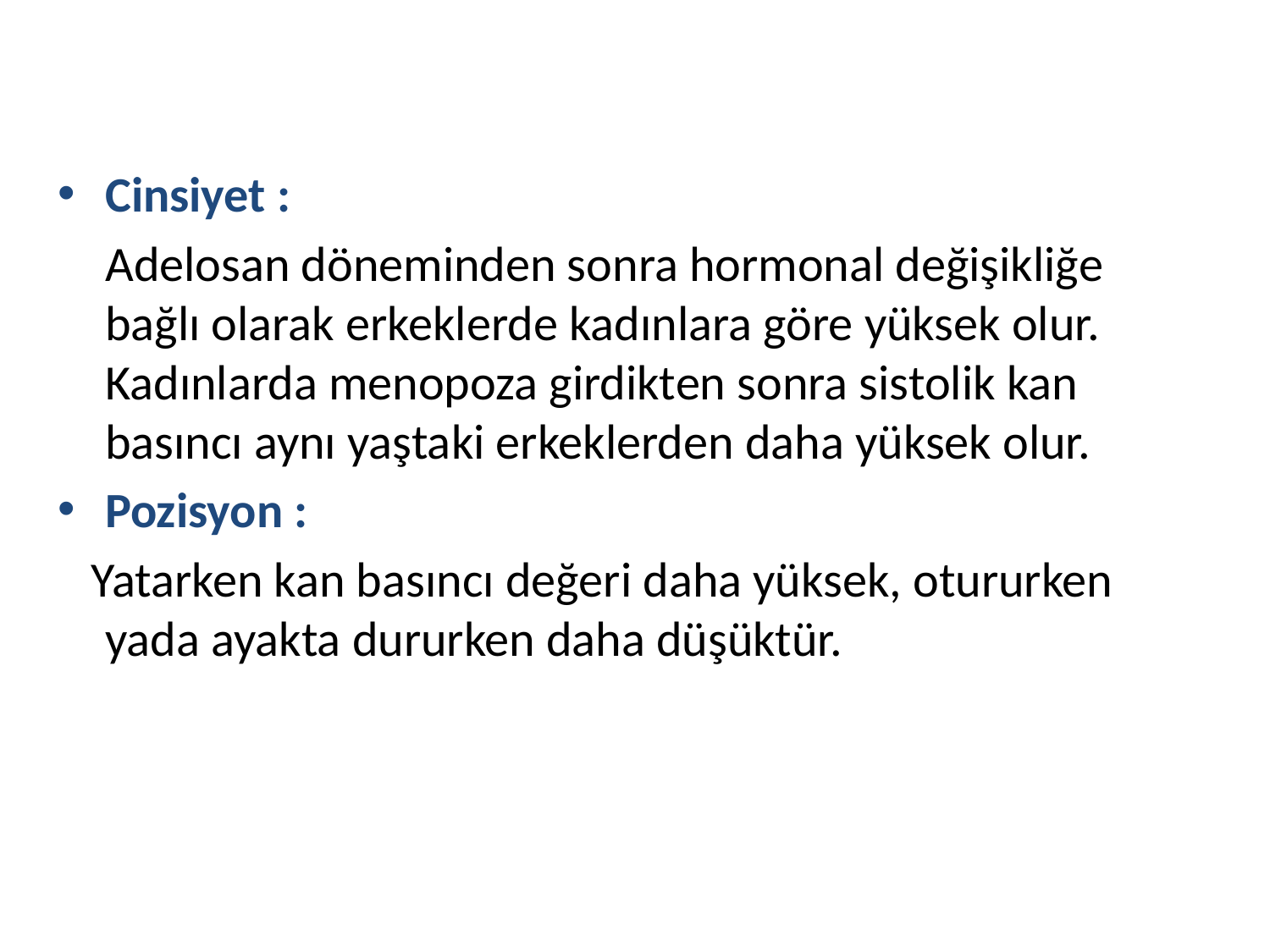

Cinsiyet :
  	Adelosan döneminden sonra hormonal değişikliğe bağlı olarak erkeklerde kadınlara göre yüksek olur. Kadınlarda menopoza girdikten sonra sistolik kan basıncı aynı yaştaki erkeklerden daha yüksek olur.
Pozisyon :
   Yatarken kan basıncı değeri daha yüksek, otururken yada ayakta dururken daha düşüktür.